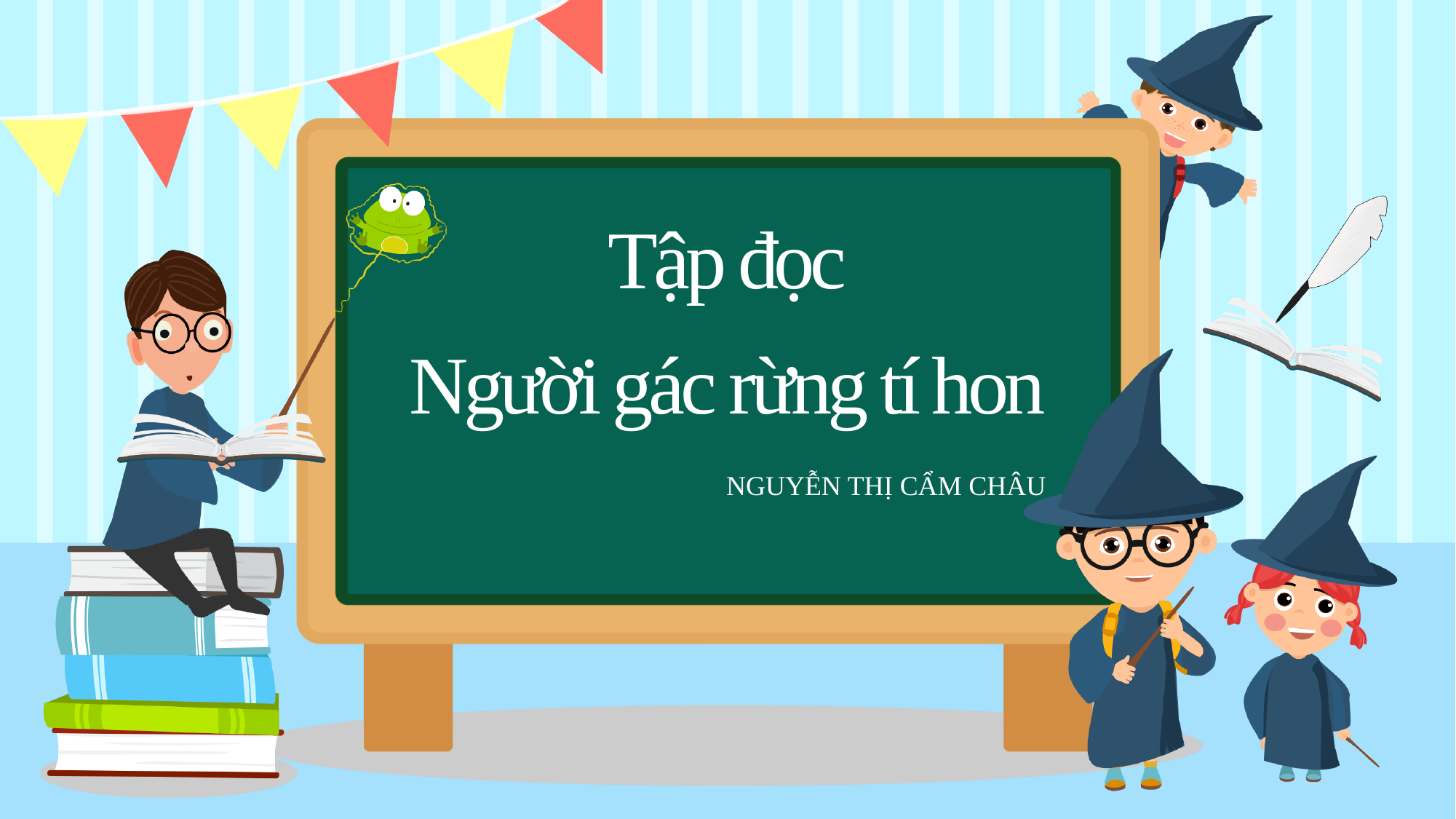

Tập đọc
Người gác rừng tí hon
NGUYỄN THỊ CẨM CHÂU